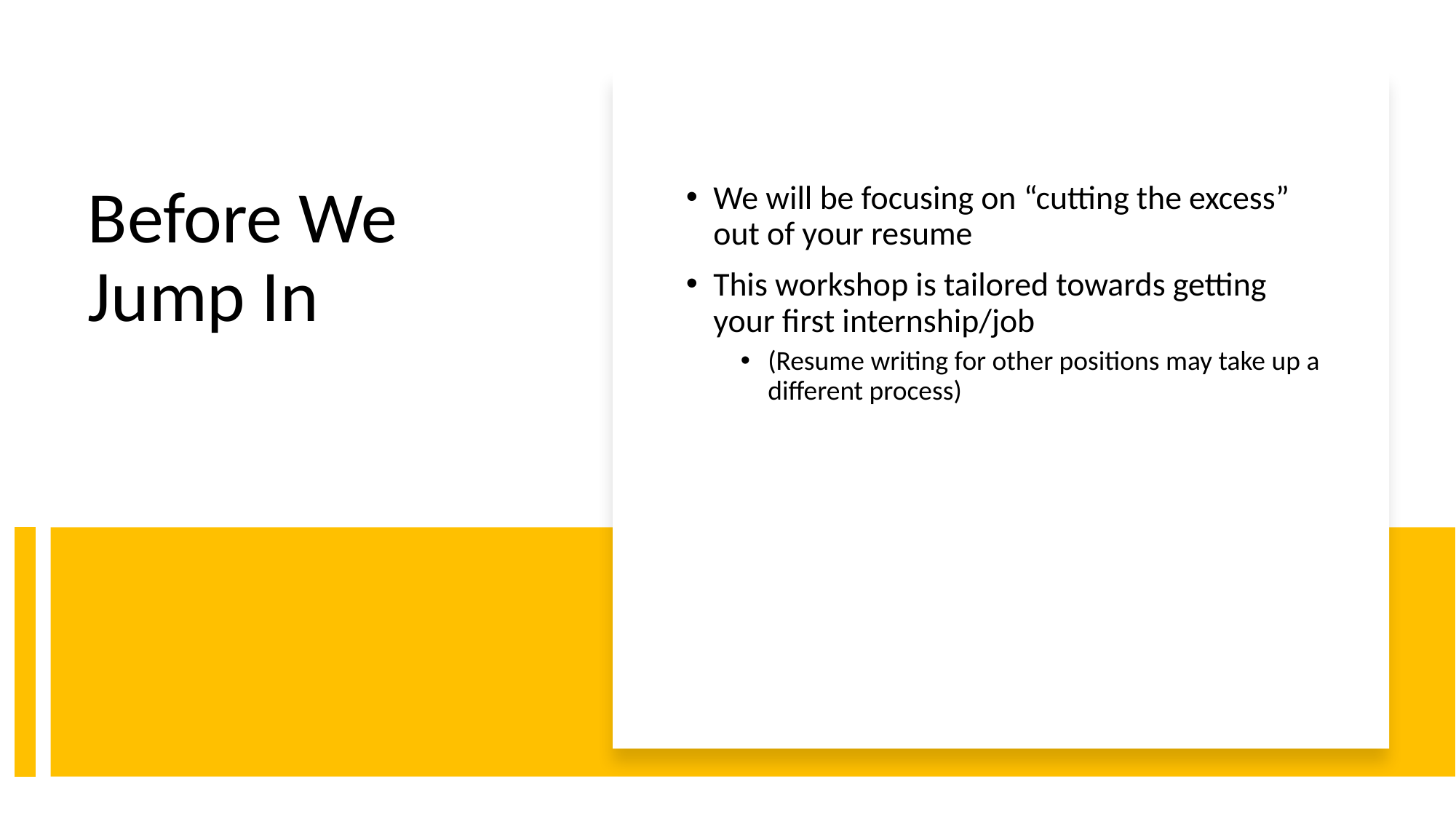

We will be focusing on “cutting the excess” out of your resume
This workshop is tailored towards getting your first internship/job
(Resume writing for other positions may take up a different process)
# Before We Jump In